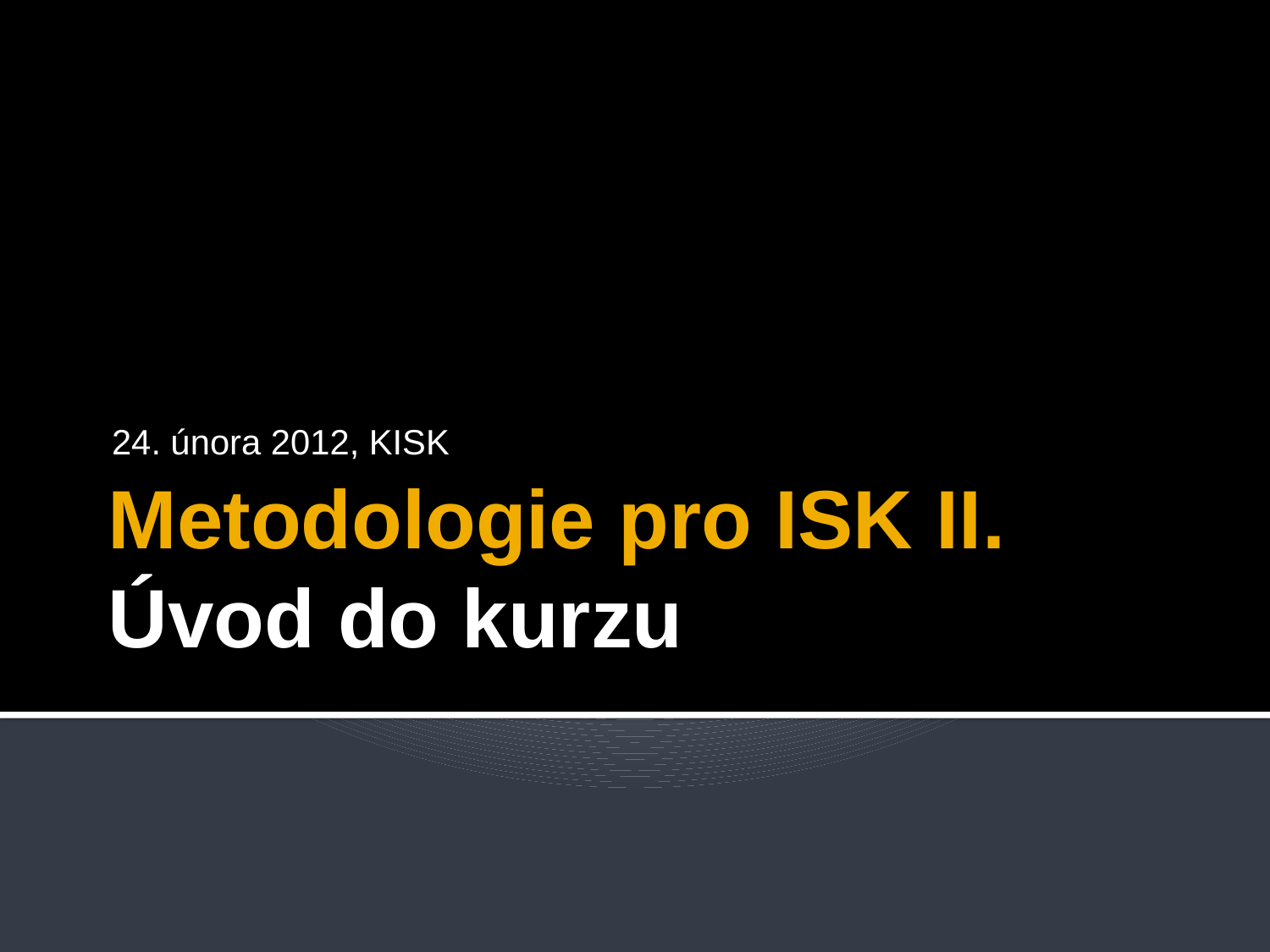

24. února 2012, KISK
# Metodologie pro ISK II. Úvod do kurzu